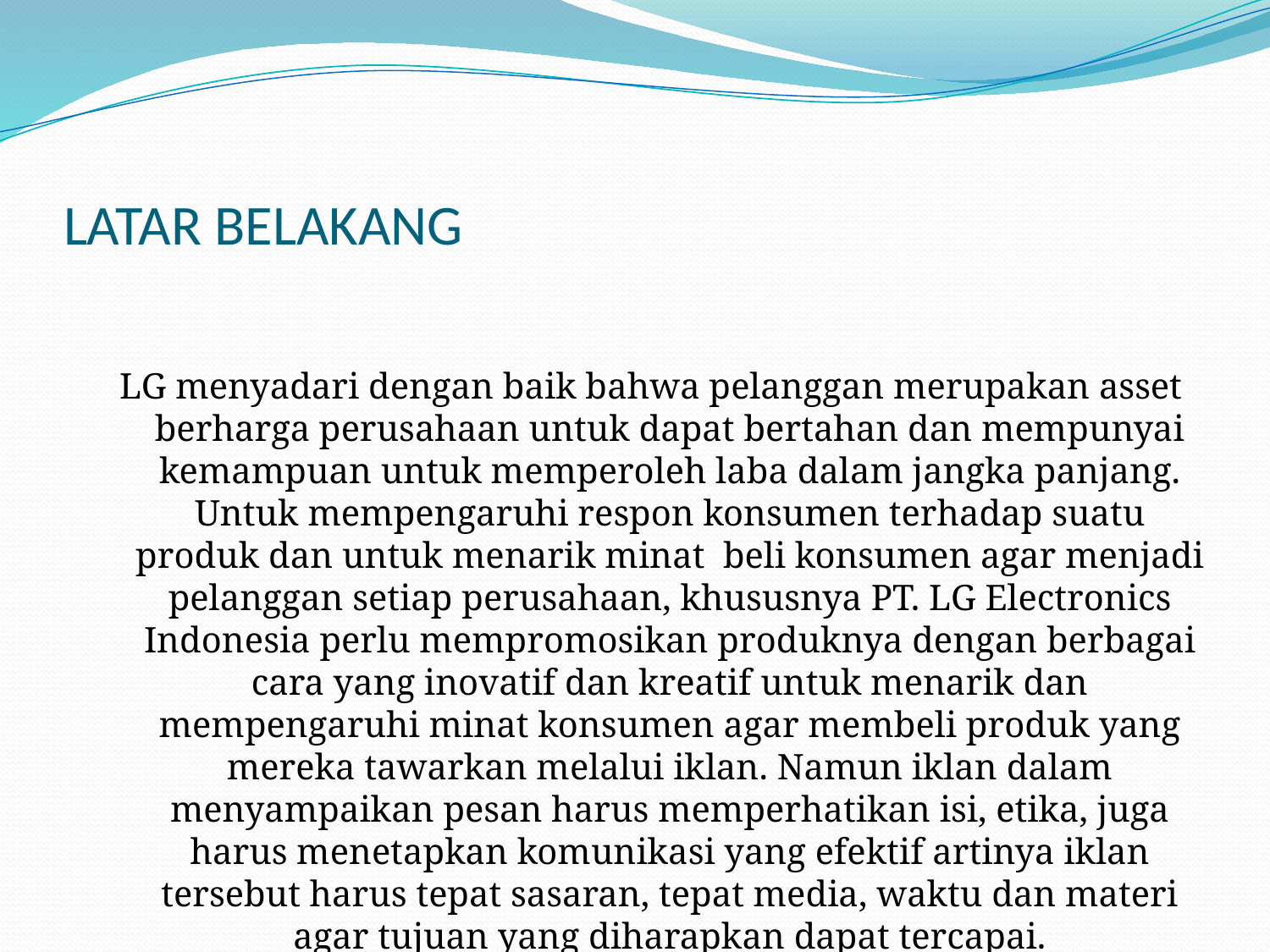

# LATAR BELAKANG
LG menyadari dengan baik bahwa pelanggan merupakan asset berharga perusahaan untuk dapat bertahan dan mempunyai kemampuan untuk memperoleh laba dalam jangka panjang. Untuk mempengaruhi respon konsumen terhadap suatu produk dan untuk menarik minat  beli konsumen agar menjadi pelanggan setiap perusahaan, khususnya PT. LG Electronics Indonesia perlu mempromosikan produknya dengan berbagai cara yang inovatif dan kreatif untuk menarik dan mempengaruhi minat konsumen agar membeli produk yang mereka tawarkan melalui iklan. Namun iklan dalam menyampaikan pesan harus memperhatikan isi, etika, juga harus menetapkan komunikasi yang efektif artinya iklan tersebut harus tepat sasaran, tepat media, waktu dan materi agar tujuan yang diharapkan dapat tercapai.